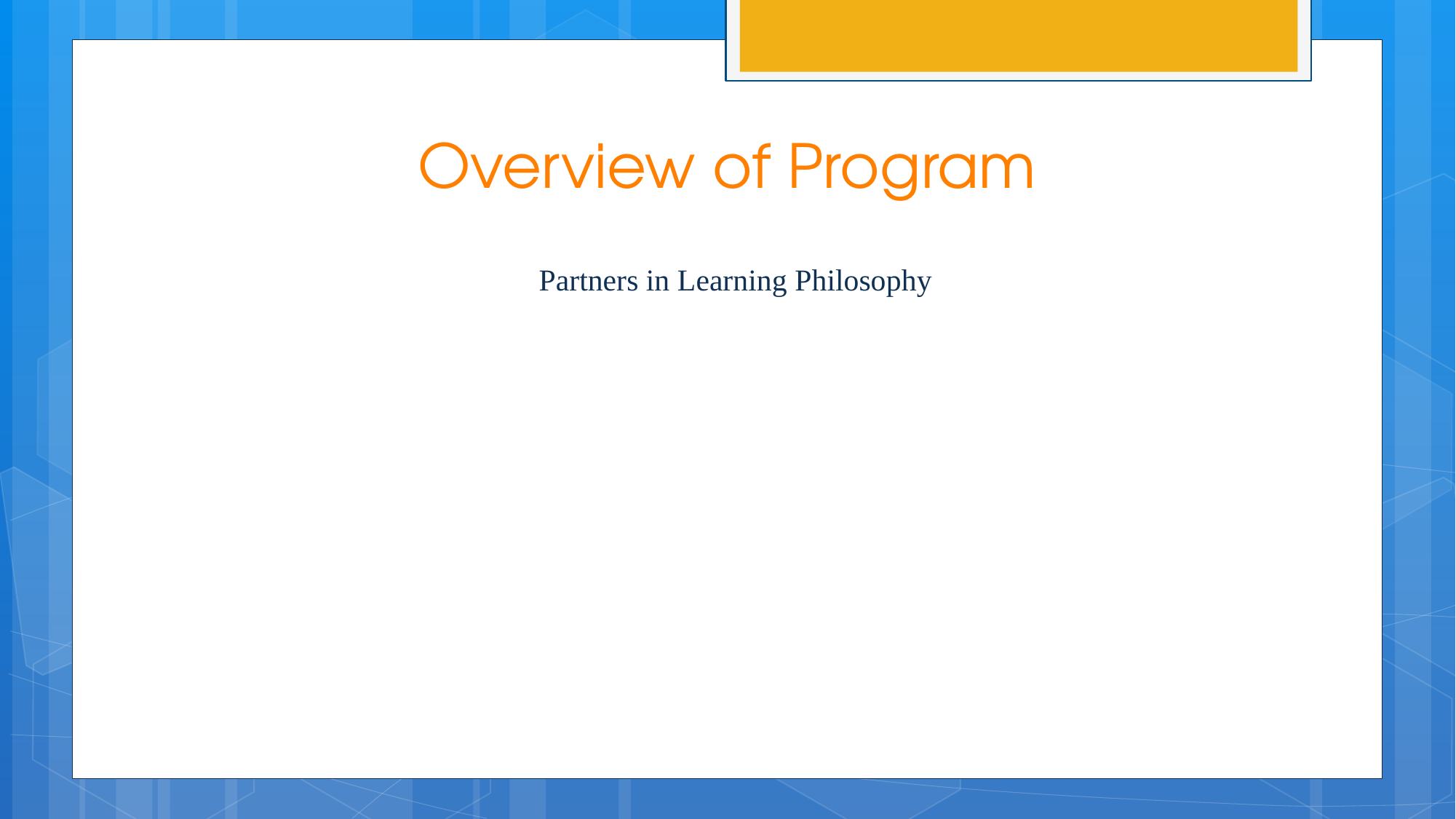

# Overview of Program
Partners in Learning Philosophy